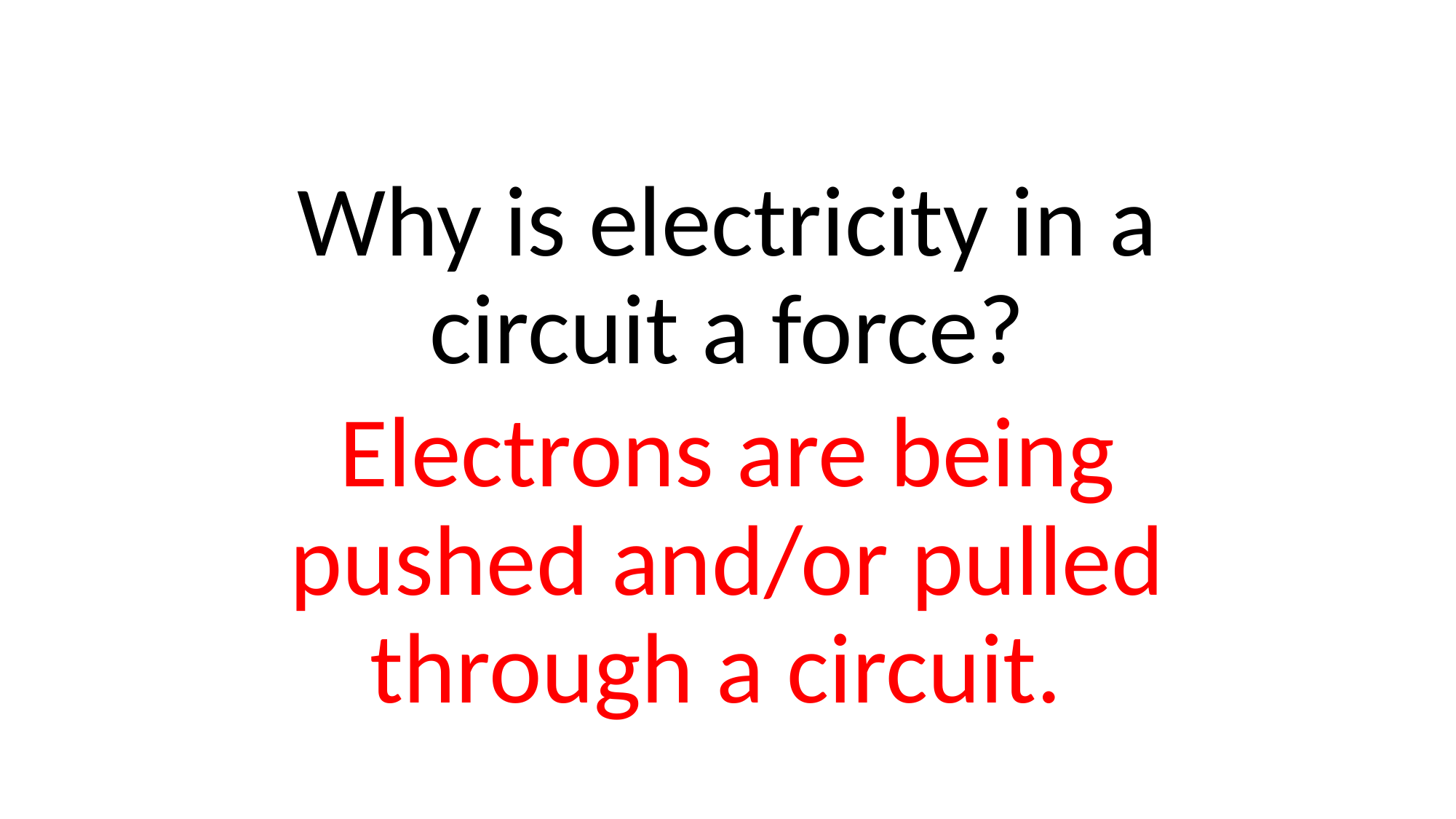

#
Why is electricity in a circuit a force?
Electrons are being pushed and/or pulled through a circuit.